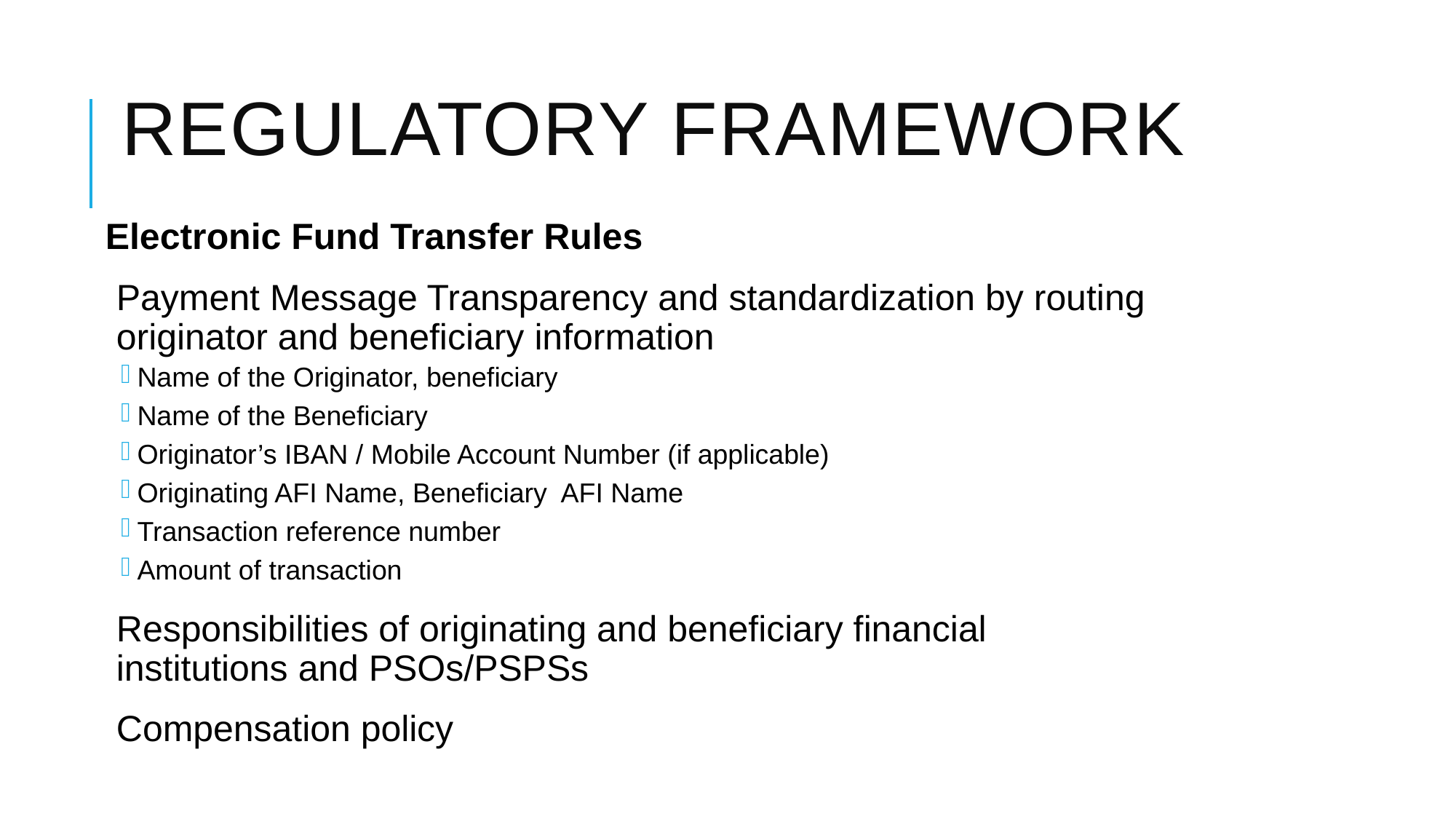

# Regulatory Framework
Electronic Fund Transfer Rules
Payment Message Transparency and standardization by routing originator and beneficiary information
Name of the Originator, beneficiary
Name of the Beneficiary
Originator’s IBAN / Mobile Account Number (if applicable)
Originating AFI Name, Beneficiary  AFI Name
Transaction reference number
Amount of transaction
Responsibilities of originating and beneficiary financial institutions and PSOs/PSPSs
Compensation policy